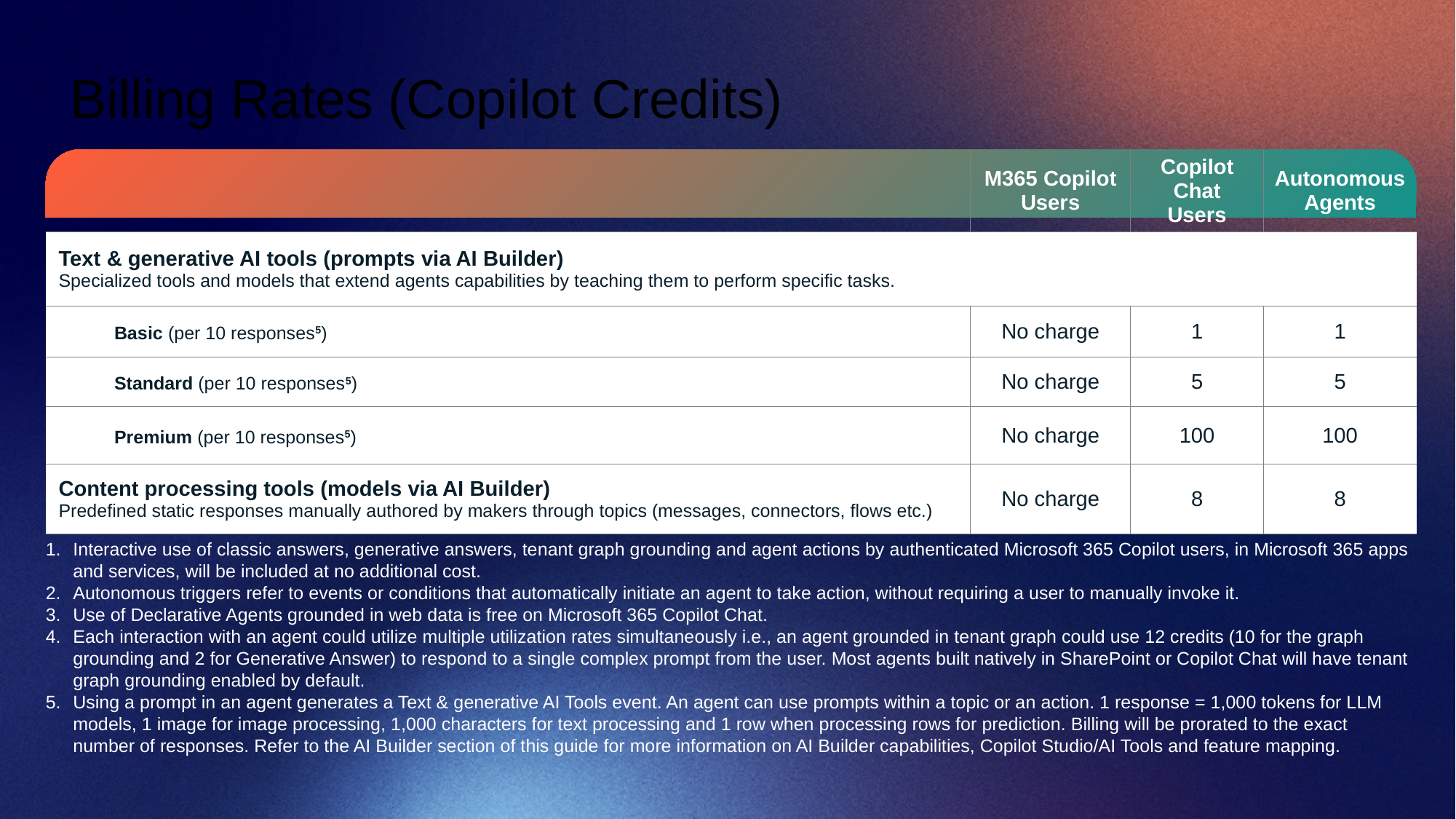

# Billing Rates (Copilot Credits)
|  | M365 Copilot Users | Copilot Chat Users | Autonomous Agents |
| --- | --- | --- | --- |
| Text & generative AI tools (prompts via AI Builder) Specialized tools and models that extend agents capabilities by teaching them to perform specific tasks. |  |  |  |
| Basic (per 10 responses5) | No charge | 1 | 1 |
| Standard (per 10 responses5) | No charge | 5 | 5 |
| Premium (per 10 responses5) | No charge | 100 | 100 |
| Content processing tools (models via AI Builder) Predefined static responses manually authored by makers through topics (messages, connectors, flows etc.) | No charge | 8 | 8 |

Interactive use of classic answers, generative answers, tenant graph grounding and agent actions by authenticated Microsoft 365 Copilot users, in Microsoft 365 apps and services, will be included at no additional cost.
Autonomous triggers refer to events or conditions that automatically initiate an agent to take action, without requiring a user to manually invoke it.
Use of Declarative Agents grounded in web data is free on Microsoft 365 Copilot Chat.
Each interaction with an agent could utilize multiple utilization rates simultaneously i.e., an agent grounded in tenant graph could use 12 credits (10 for the graph grounding and 2 for Generative Answer) to respond to a single complex prompt from the user. Most agents built natively in SharePoint or Copilot Chat will have tenant graph grounding enabled by default.
Using a prompt in an agent generates a Text & generative AI Tools event. An agent can use prompts within a topic or an action. 1 response = 1,000 tokens for LLM models, 1 image for image processing, 1,000 characters for text processing and 1 row when processing rows for prediction. Billing will be prorated to the exact number of responses. Refer to the AI Builder section of this guide for more information on AI Builder capabilities, Copilot Studio/AI Tools and feature mapping.